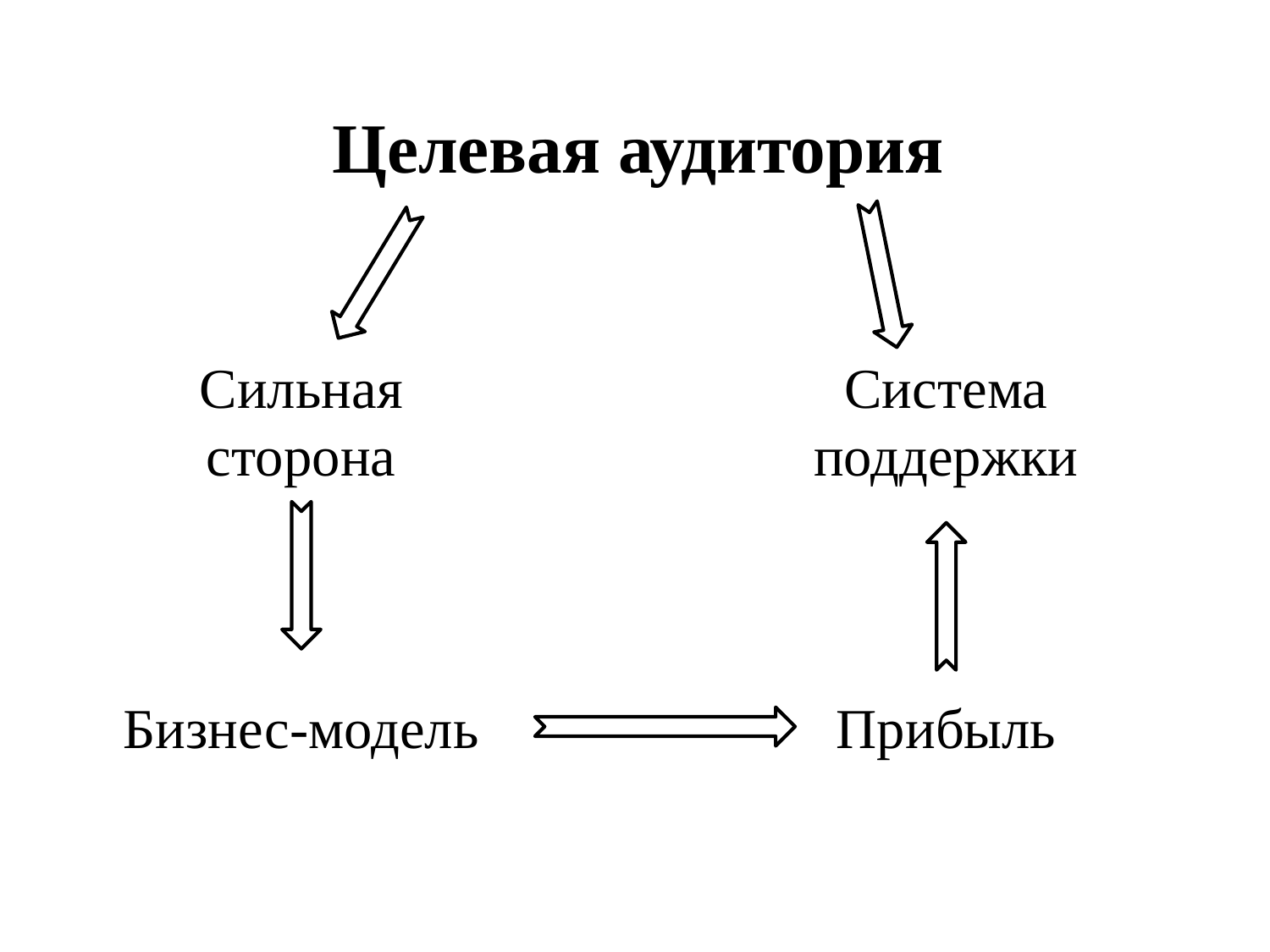

Целевая аудитория

Сильная
сторона
Система
поддержки

Бизнес-модель
Прибыль